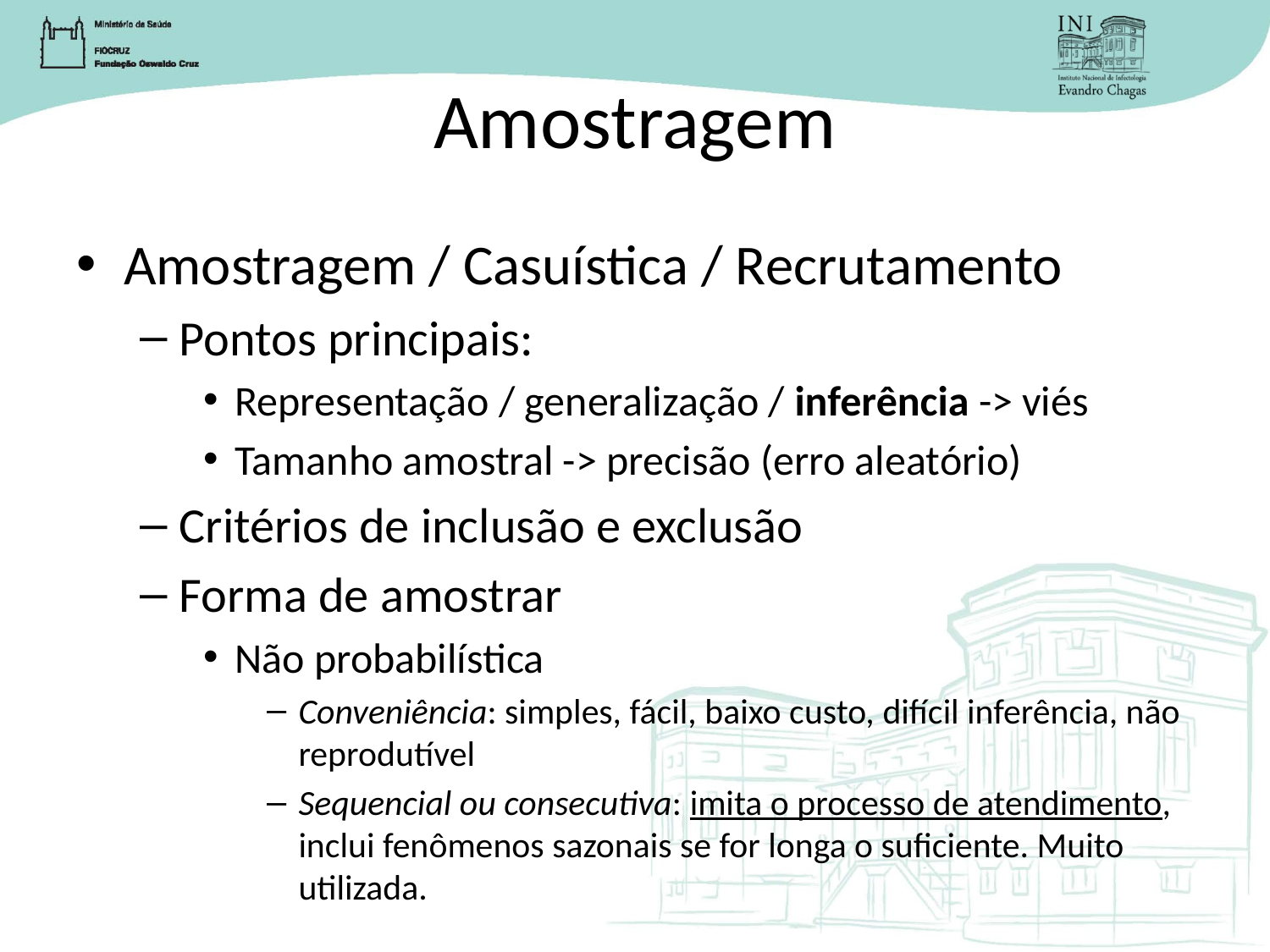

# Amostragem
Amostragem / Casuística / Recrutamento
Pontos principais:
Representação / generalização / inferência -> viés
Tamanho amostral -> precisão (erro aleatório)
Critérios de inclusão e exclusão
Forma de amostrar
Não probabilística
Conveniência: simples, fácil, baixo custo, difícil inferência, não reprodutível
Sequencial ou consecutiva: imita o processo de atendimento, inclui fenômenos sazonais se for longa o suficiente. Muito utilizada.